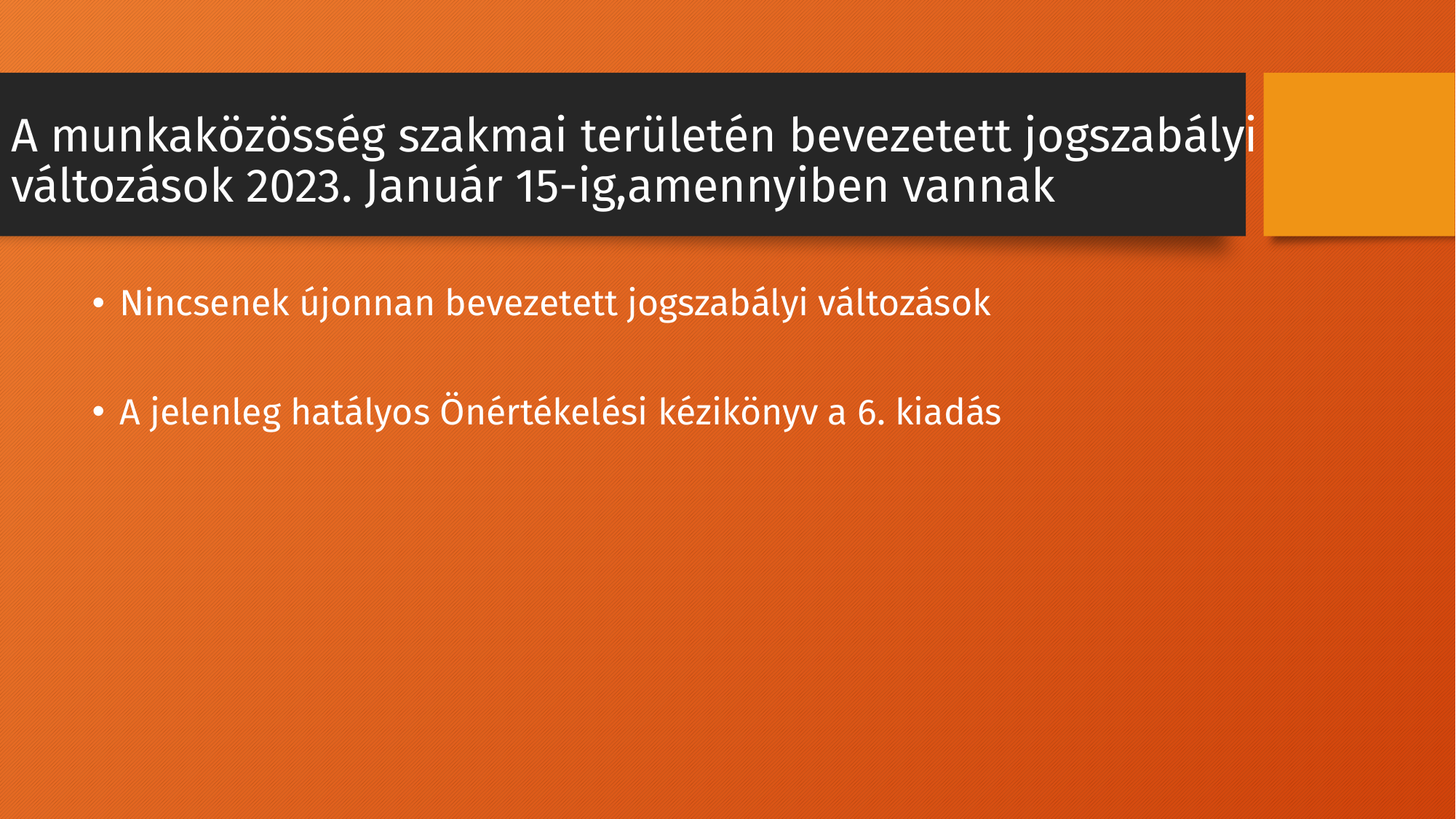

# A munkaközösség szakmai területén bevezetett jogszabályi változások 2023. Január 15-ig,amennyiben vannak
Nincsenek újonnan bevezetett jogszabályi változások

A jelenleg hatályos Önértékelési kézikönyv a 6. kiadás